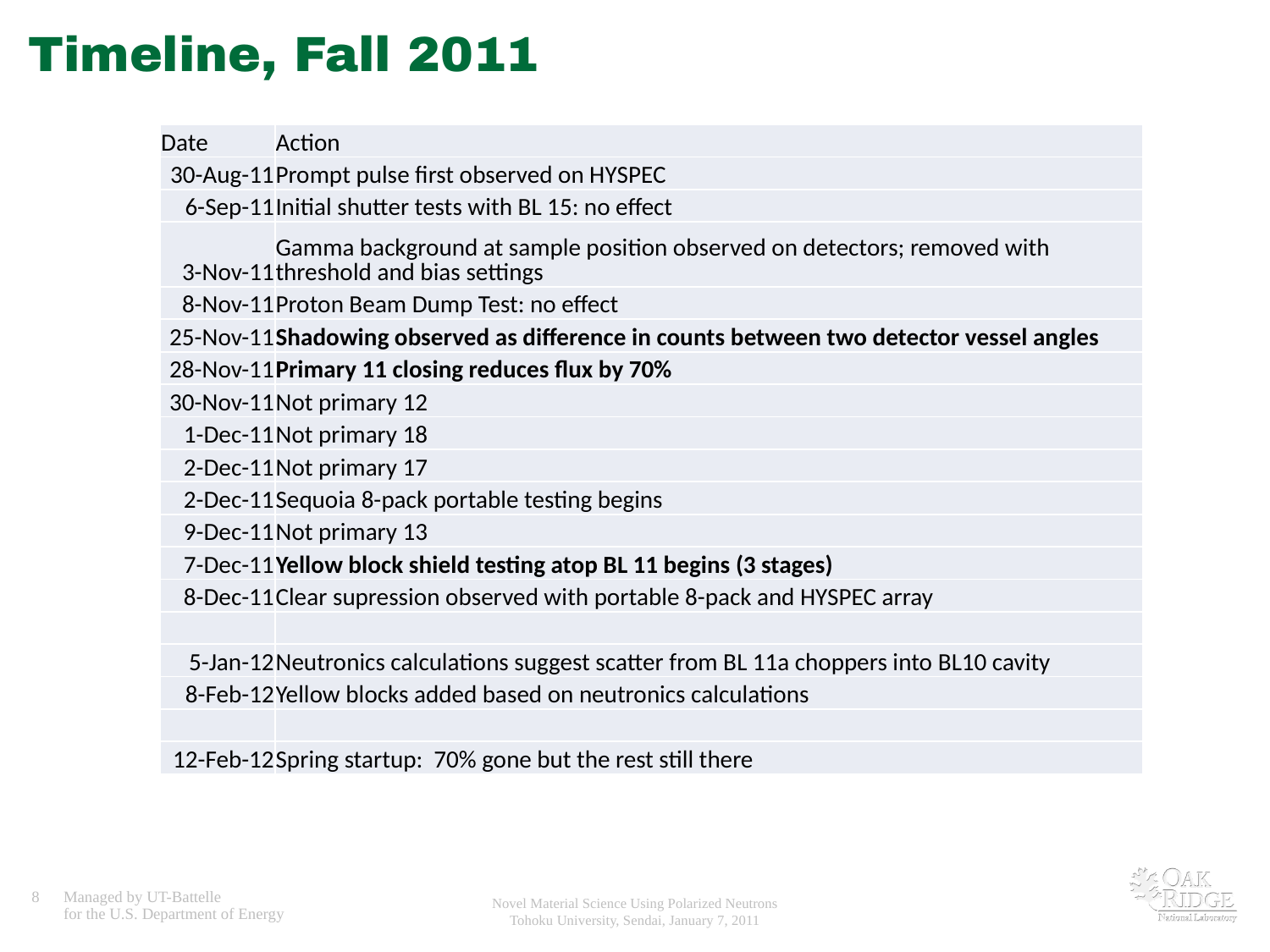

# Timeline, Fall 2011
| Date | Action |
| --- | --- |
| 30-Aug-11 | Prompt pulse first observed on HYSPEC |
| 6-Sep-11 | Initial shutter tests with BL 15: no effect |
| 3-Nov-11 | Gamma background at sample position observed on detectors; removed with threshold and bias settings |
| 8-Nov-11 | Proton Beam Dump Test: no effect |
| 25-Nov-11 | Shadowing observed as difference in counts between two detector vessel angles |
| 28-Nov-11 | Primary 11 closing reduces flux by 70% |
| 30-Nov-11 | Not primary 12 |
| 1-Dec-11 | Not primary 18 |
| 2-Dec-11 | Not primary 17 |
| 2-Dec-11 | Sequoia 8-pack portable testing begins |
| 9-Dec-11 | Not primary 13 |
| 7-Dec-11 | Yellow block shield testing atop BL 11 begins (3 stages) |
| 8-Dec-11 | Clear supression observed with portable 8-pack and HYSPEC array |
|  |  |
| 5-Jan-12 | Neutronics calculations suggest scatter from BL 11a choppers into BL10 cavity |
| 8-Feb-12 | Yellow blocks added based on neutronics calculations |
|  |  |
| 12-Feb-12 | Spring startup: 70% gone but the rest still there |